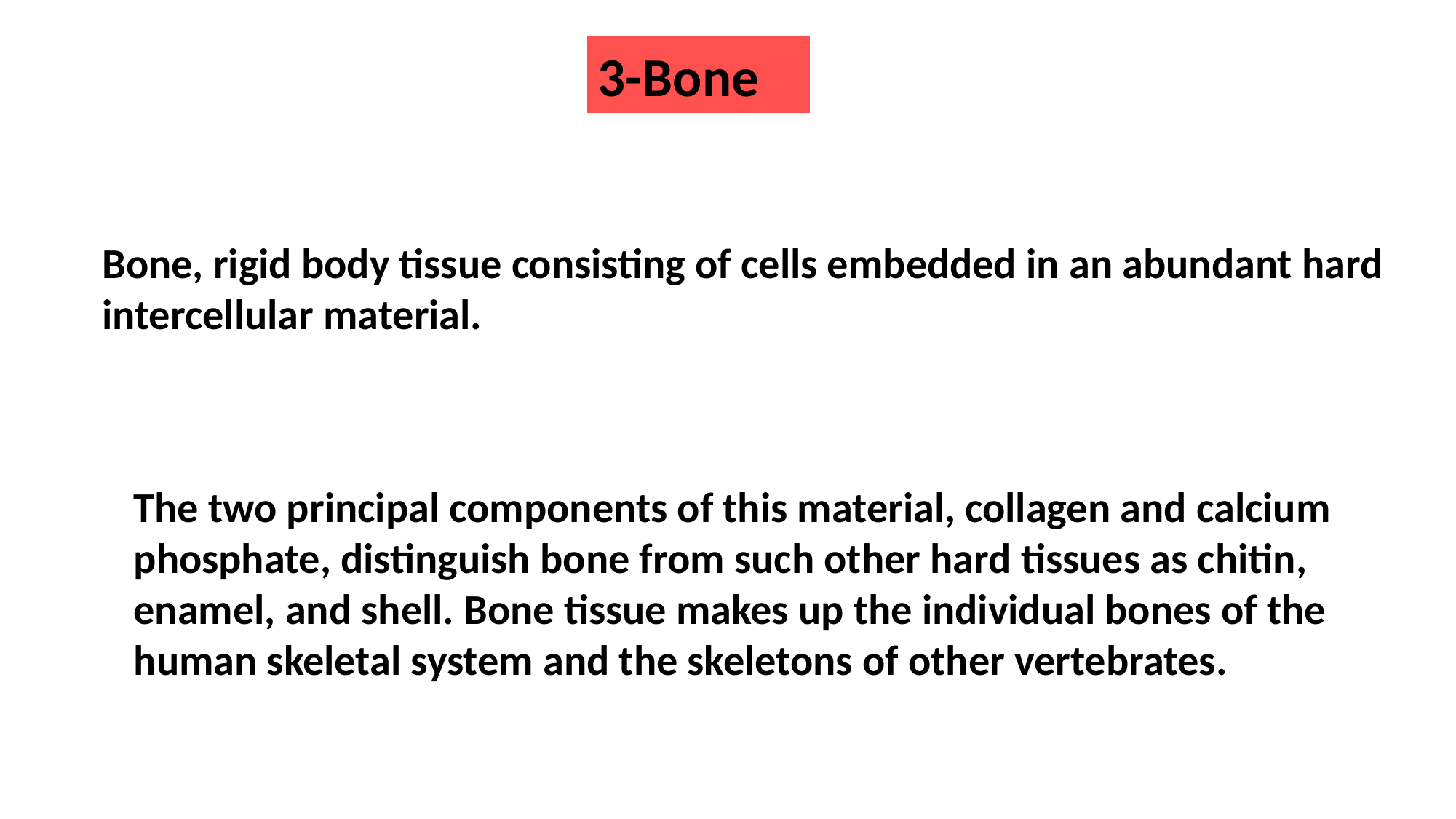

3-Bone
Bone, rigid body tissue consisting of cells embedded in an abundant hard intercellular material.
The two principal components of this material, collagen and calcium phosphate, distinguish bone from such other hard tissues as chitin, enamel, and shell. Bone tissue makes up the individual bones of the human skeletal system and the skeletons of other vertebrates.